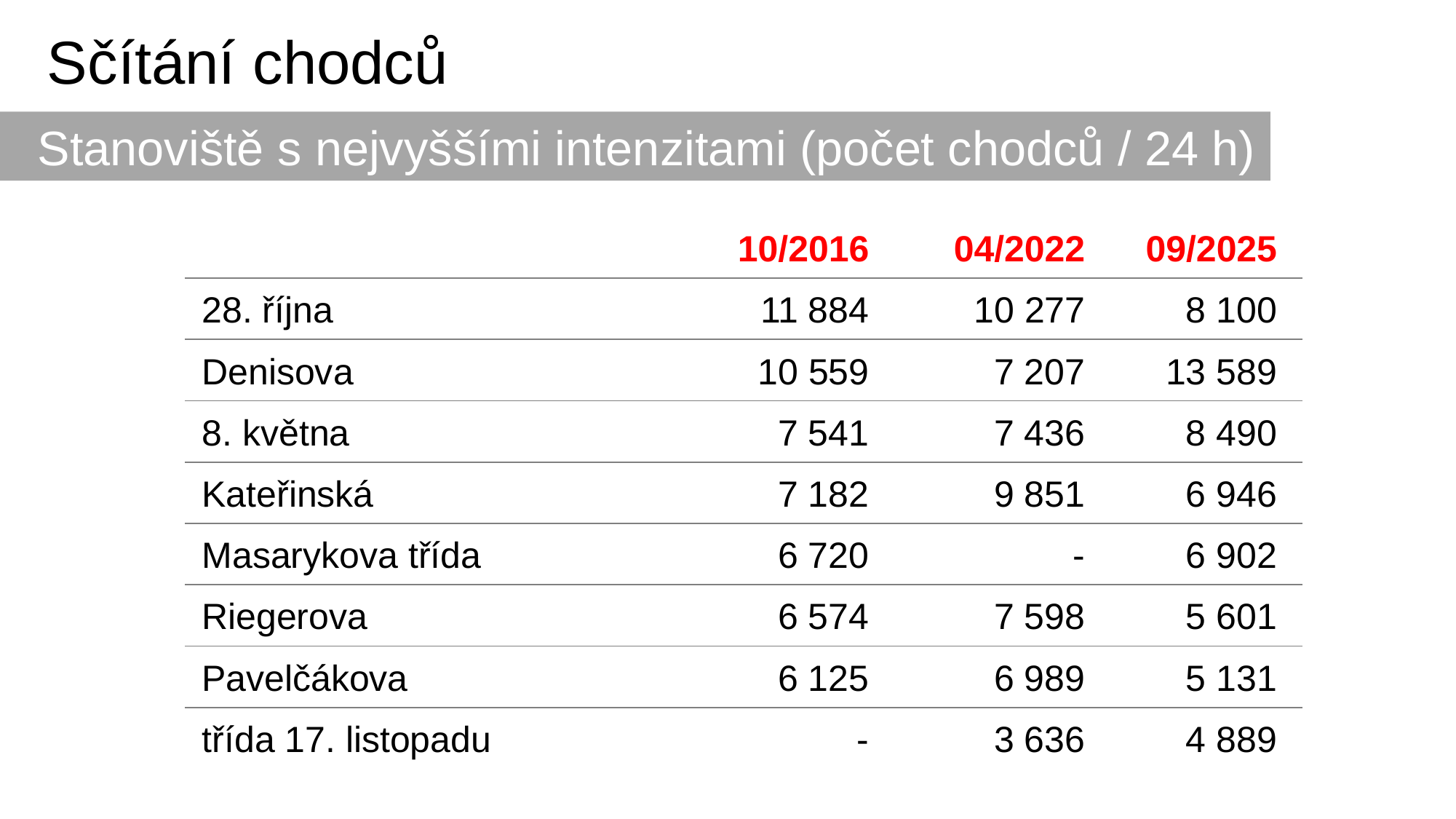

Sčítání chodců
  Stanoviště s nejvyššími intenzitami (počet chodců / 24 h)
|  | 10/2016 | 04/2022 | 09/2025 |
| --- | --- | --- | --- |
| 28. října | 11 884 | 10 277 | 8 100 |
| Denisova | 10 559 | 7 207 | 13 589 |
| 8. května | 7 541 | 7 436 | 8 490 |
| Kateřinská | 7 182 | 9 851 | 6 946 |
| Masarykova třída | 6 720 | - | 6 902 |
| Riegerova | 6 574 | 7 598 | 5 601 |
| Pavelčákova | 6 125 | 6 989 | 5 131 |
| třída 17. listopadu | - | 3 636 | 4 889 |